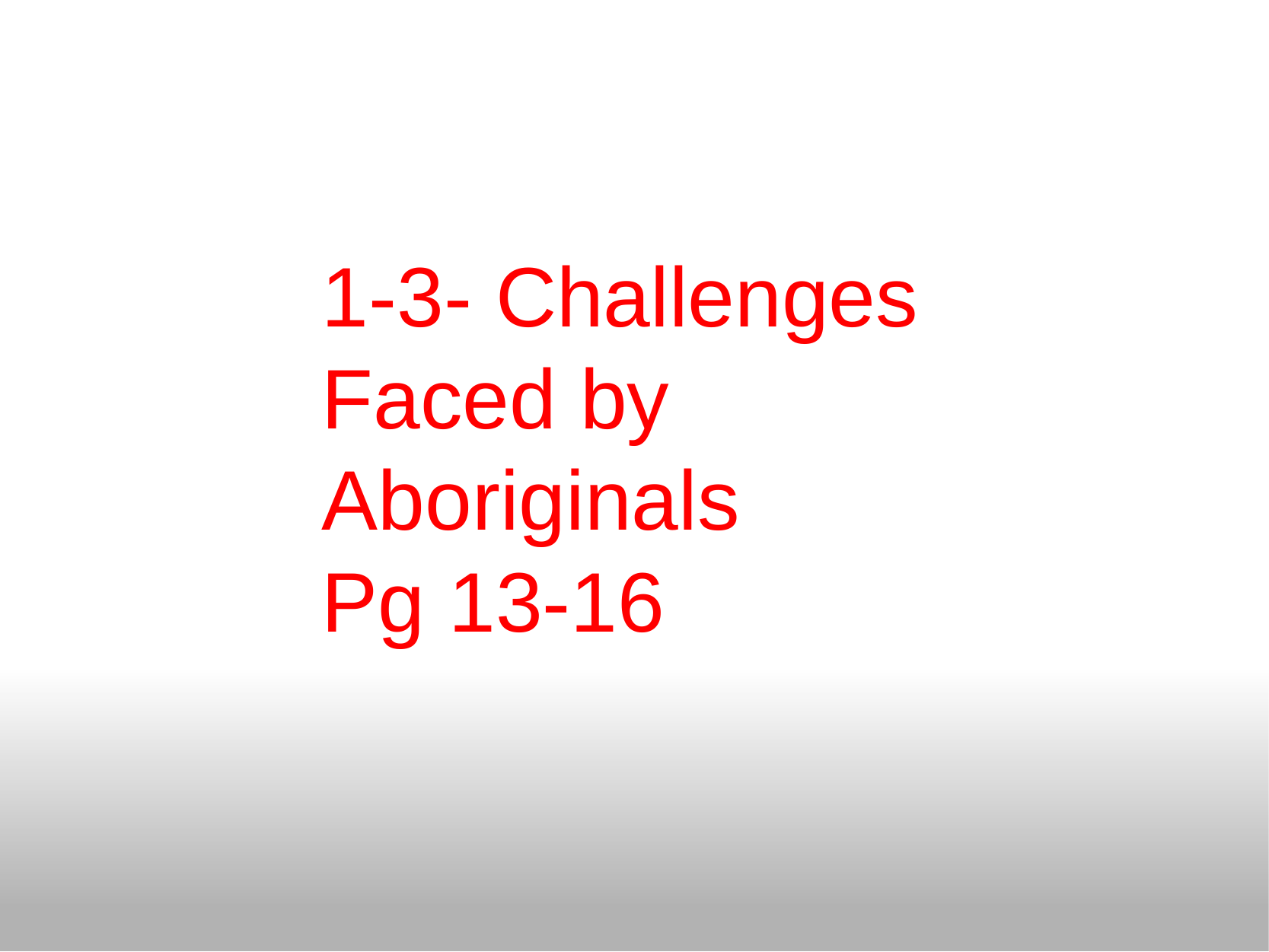

1-3- Challenges Faced by Aboriginals
Pg 13-16